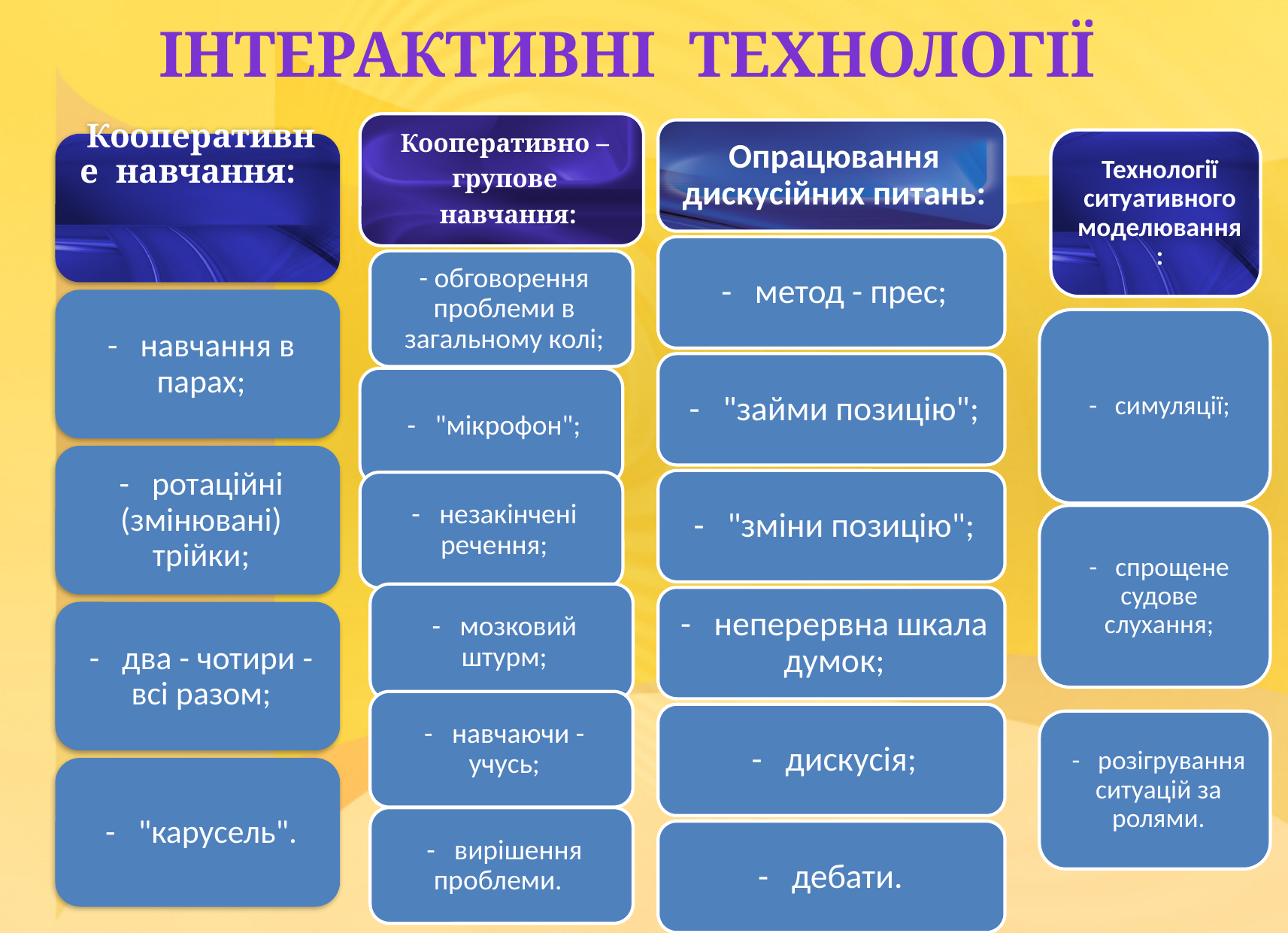

# Інтерактивні  технології
Кооперативно –
 групове
 навчання:
- обговорення проблеми в загальному колі;
-   "мікрофон";
-   незакінчені речення;
-   мозковий штурм;
-   навчаючи - учусь;
-   вирішення проблеми.
Опрацювання дискусійних питань:
-   метод - прес;
-   "займи позицію";
-   "зміни позицію";
-   неперервна шкала думок;
-   дискусія;
-   дебати.
Технології ситуативного моделювання:
-   симуляції;
-   спрощене судове слухання;
-   розігрування ситуацій за ролями.
Кооперативне  навчання:
-   навчання в парах;
-   ротаційні (змінювані) трійки;
-   два - чотири - всі разом;
-   "карусель".